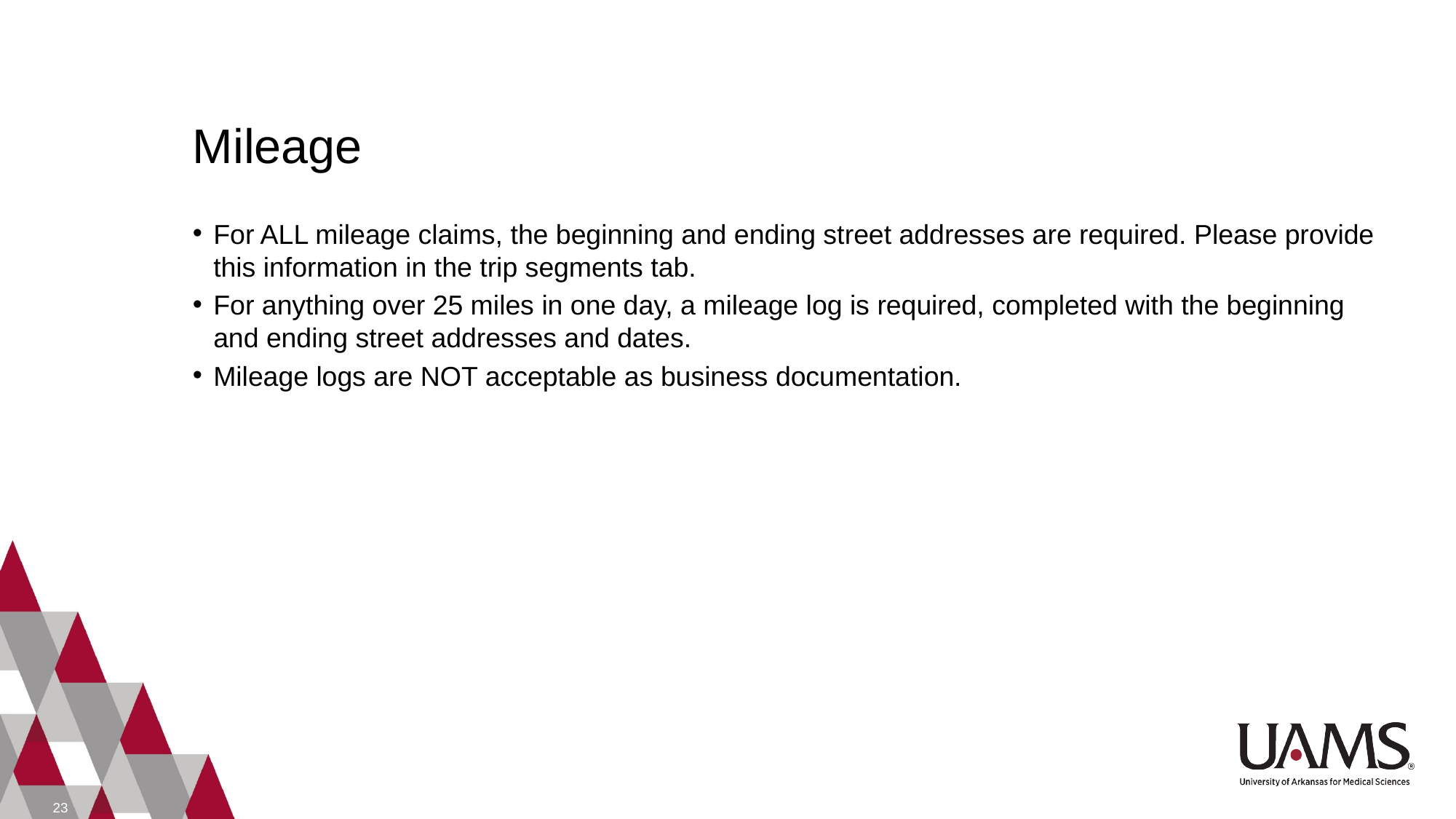

# Mileage
For ALL mileage claims, the beginning and ending street addresses are required. Please provide this information in the trip segments tab.
For anything over 25 miles in one day, a mileage log is required, completed with the beginning and ending street addresses and dates.
Mileage logs are NOT acceptable as business documentation.